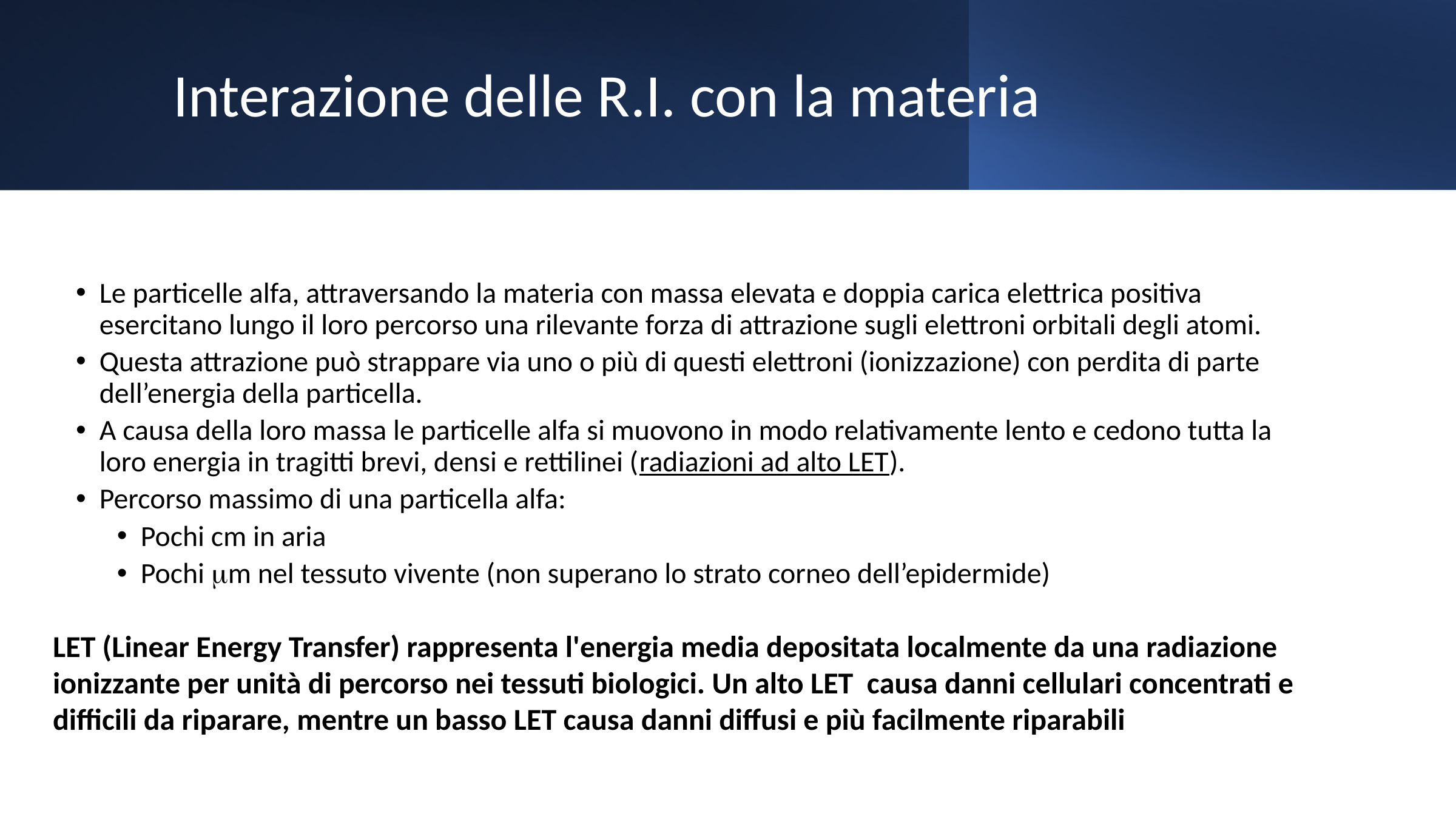

Interazione delle R.I. con la materia

Le particelle alfa, attraversando la materia con massa elevata e doppia carica elettrica positiva esercitano lungo il loro percorso una rilevante forza di attrazione sugli elettroni orbitali degli atomi.
Questa attrazione può strappare via uno o più di questi elettroni (ionizzazione) con perdita di parte dell’energia della particella.
A causa della loro massa le particelle alfa si muovono in modo relativamente lento e cedono tutta la loro energia in tragitti brevi, densi e rettilinei (radiazioni ad alto LET).
Percorso massimo di una particella alfa:
Pochi cm in aria
Pochi μm nel tessuto vivente (non superano lo strato corneo dell’epidermide)

LET (Linear Energy Transfer) rappresenta l'energia media depositata localmente da una radiazione ionizzante per unità di percorso nei tessuti biologici. Un alto LET  causa danni cellulari concentrati e difficili da riparare, mentre un basso LET causa danni diffusi e più facilmente riparabili